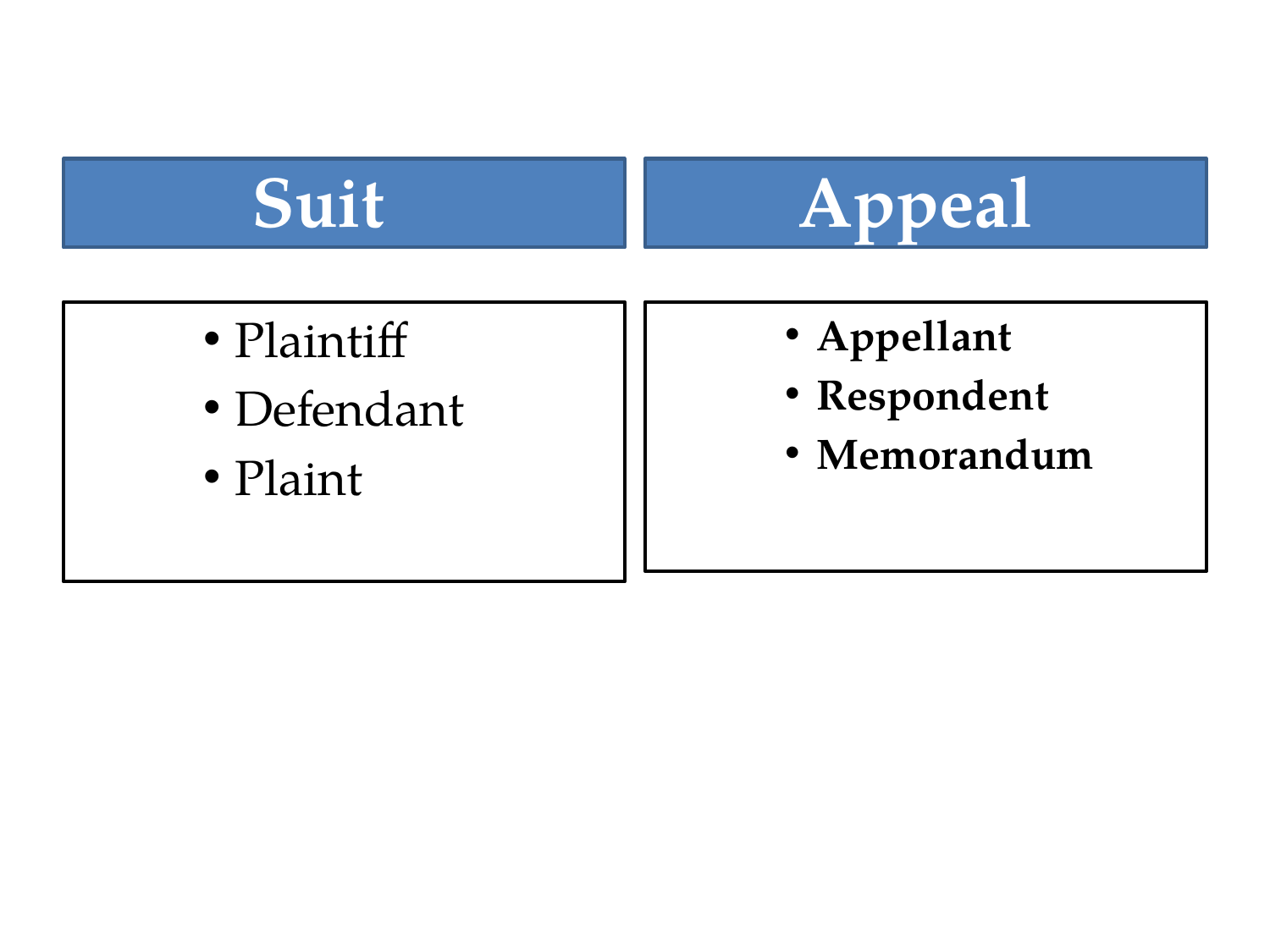

Suit
        Appeal
Plaintiff
Defendant
Plaint
Appellant
Respondent
Memorandum